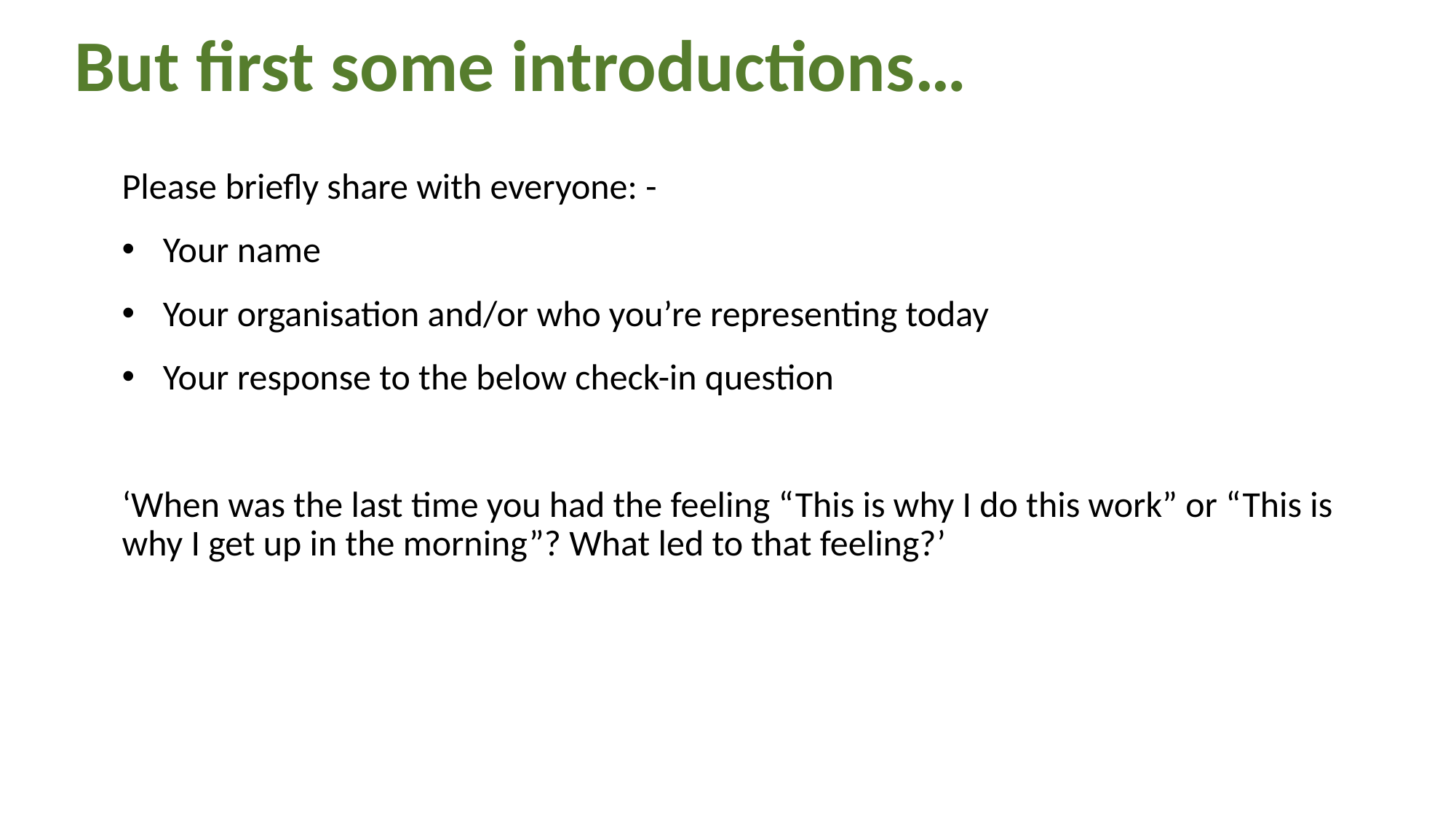

# But first some introductions…
Please briefly share with everyone: -
Your name
Your organisation and/or who you’re representing today
Your response to the below check-in question

‘When was the last time you had the feeling “This is why I do this work” or “This is why I get up in the morning”? What led to that feeling?’